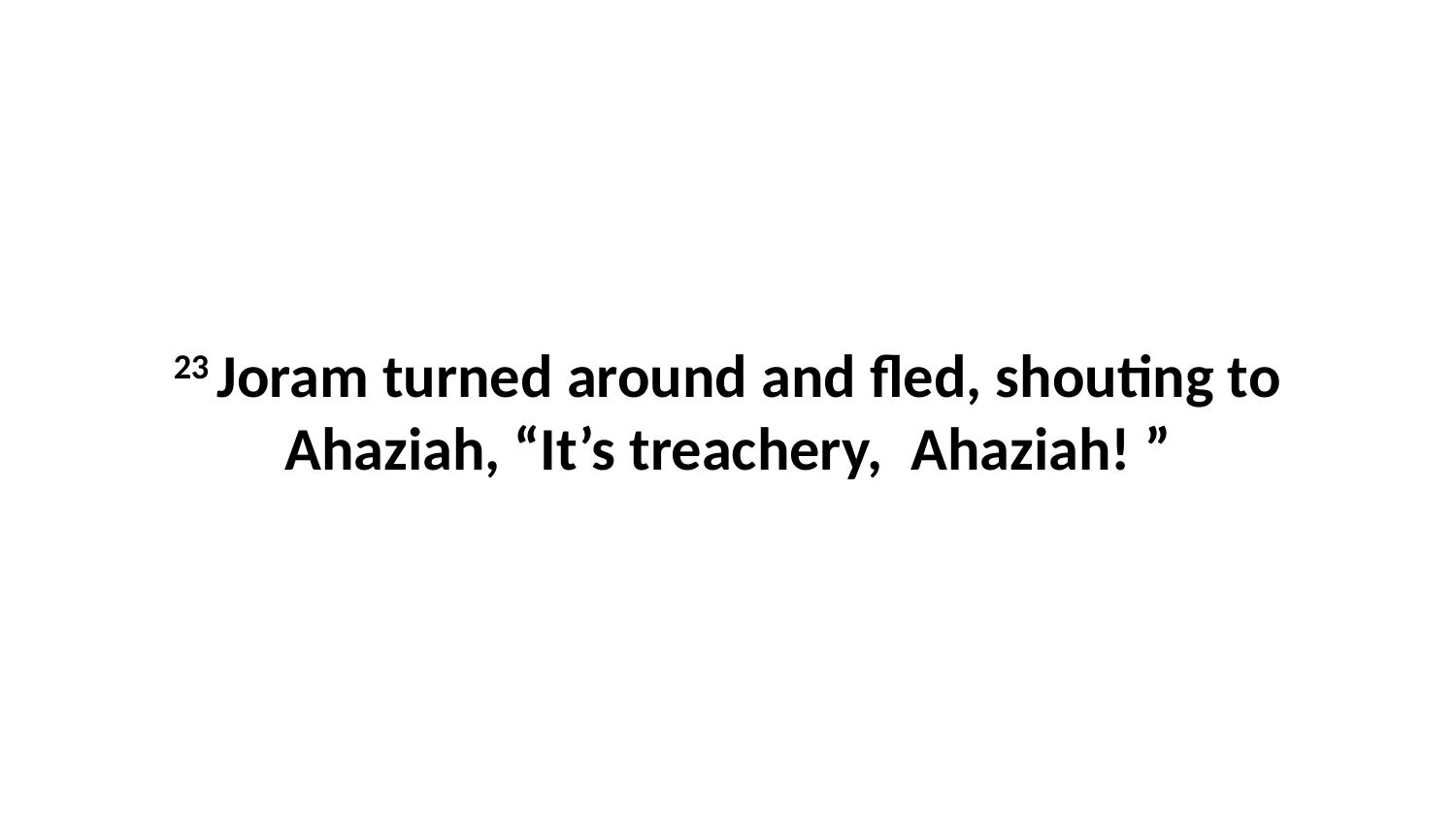

23 Joram turned around and fled, shouting to Ahaziah, “It’s treachery,  Ahaziah! ”